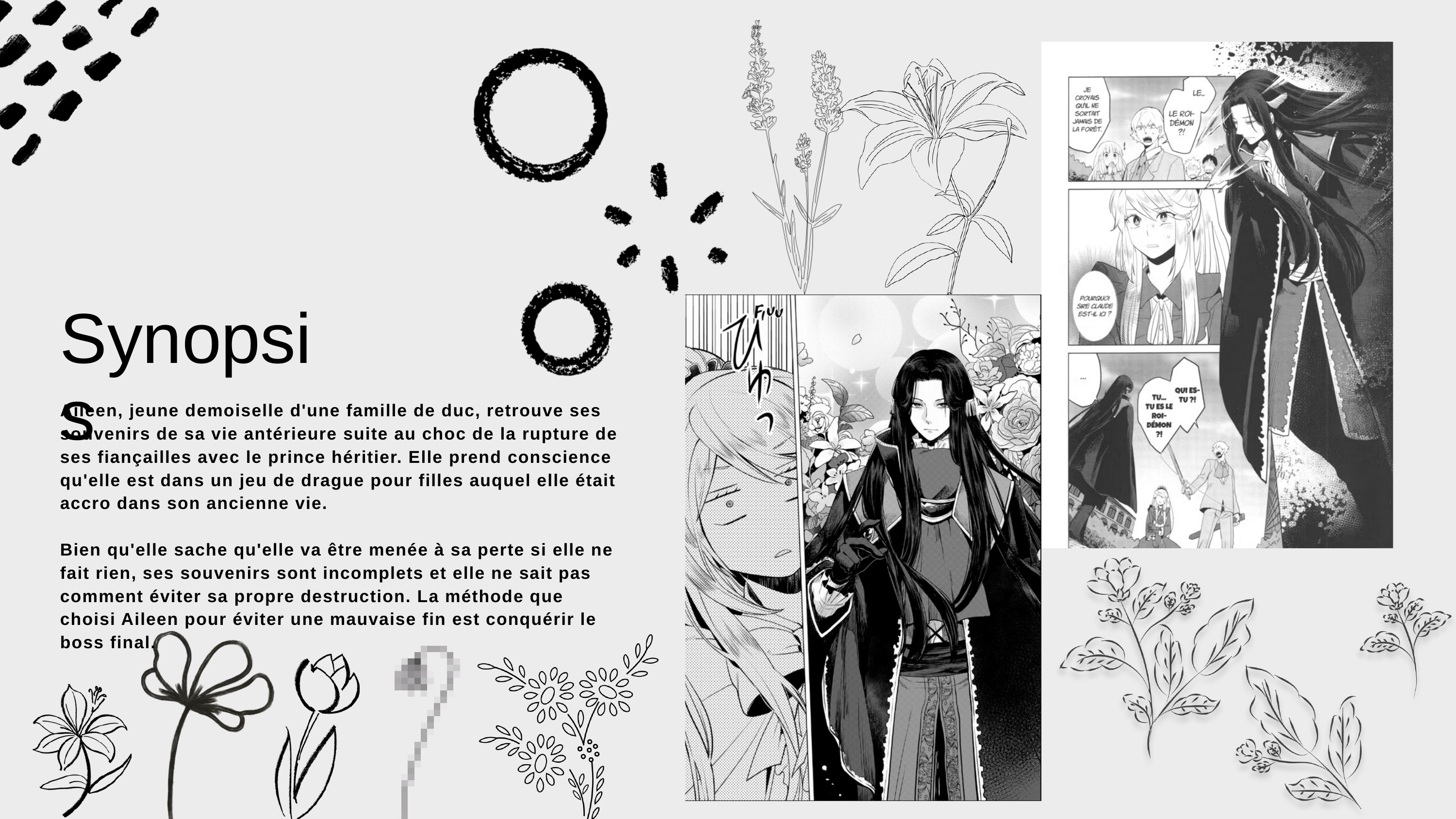

Synopsis
Aileen, jeune demoiselle d'une famille de duc, retrouve ses souvenirs de sa vie antérieure suite au choc de la rupture de ses fiançailles avec le prince héritier. Elle prend conscience qu'elle est dans un jeu de drague pour filles auquel elle était accro dans son ancienne vie.

Bien qu'elle sache qu'elle va être menée à sa perte si elle ne fait rien, ses souvenirs sont incomplets et elle ne sait pas comment éviter sa propre destruction. La méthode que choisi Aileen pour éviter une mauvaise fin est conquérir le boss final.